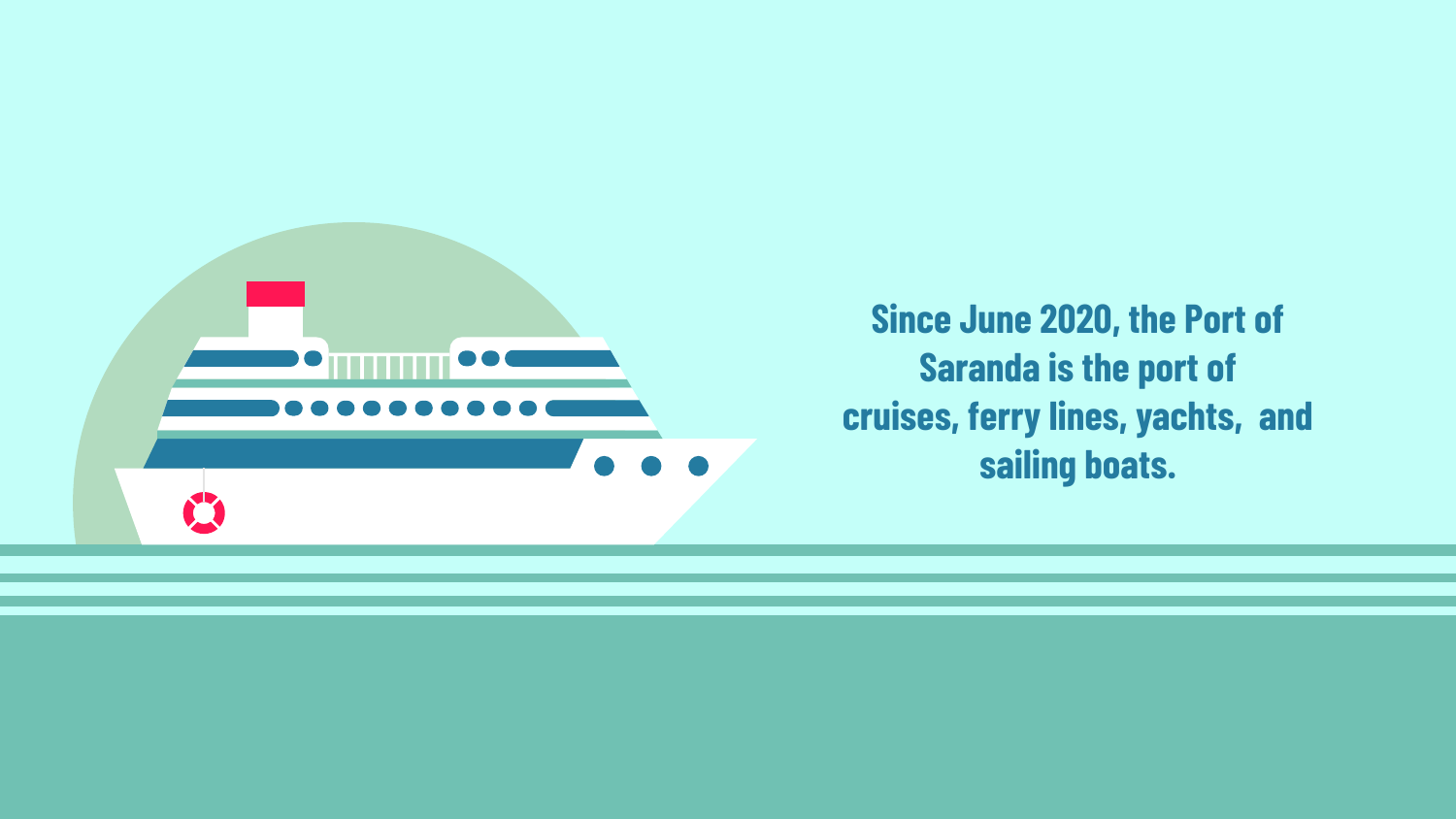

# Since June 2020, the Port of Saranda is the port of cruises, ferry lines, yachts,  and sailing boats.